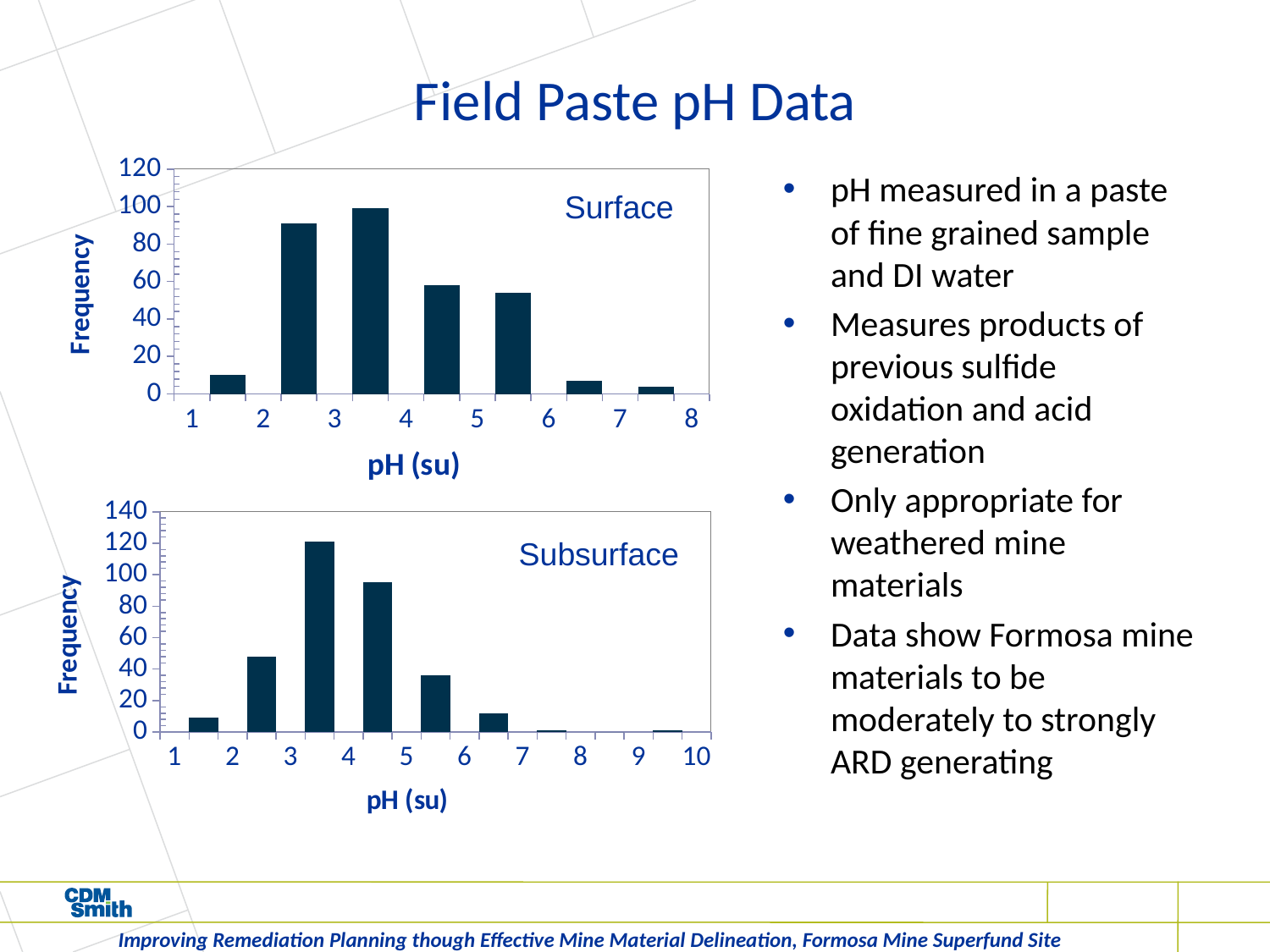

# Field Paste pH Data

### Chart

| Category |  |
|---|---|
| 1 | None |
|  | 10.0 |
| 2 | None |
|  | 91.0 |
| 3 | None |
|  | 99.0 |
| 4 | None |
|  | 58.0 |
| 5 | None |
|  | 54.0 |
| 6 | None |
|  | 7.0 |
| 7 | None |
|  | 4.0 |
| 8 | None |
pH measured in a paste of fine grained sample and DI water
Measures products of previous sulfide oxidation and acid generation
Only appropriate for weathered mine materials
Data show Formosa mine materials to be moderately to strongly ARD generating

Surface

### Chart

| Category |  |
|---|---|
| 1 | None |
|  | 9.0 |
| 2 | None |
|  | 48.0 |
| 3 | None |
|  | 121.0 |
| 4 | None |
|  | 95.0 |
| 5 | None |
|  | 36.0 |
| 6 | None |
|  | 12.0 |
| 7 | None |
|  | 1.0 |
| 8 | None |
|  | 0.0 |
| 9 | None |
|  | 1.0 |
| 10 | None |
Subsurface
Improving Remediation Planning though Effective Mine Material Delineation, Formosa Mine Superfund Site